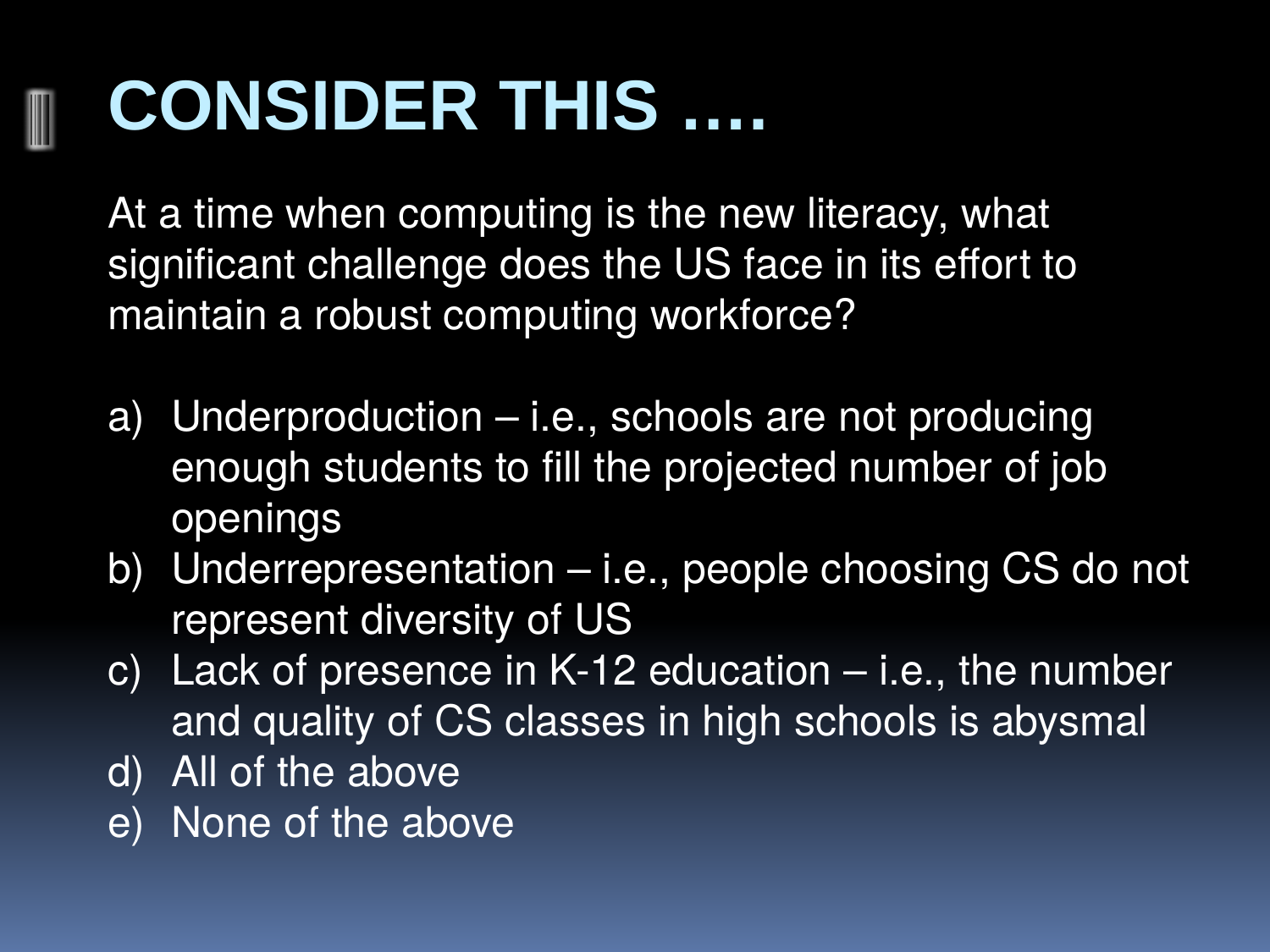

# Consider ThIs ….
At a time when computing is the new literacy, what significant challenge does the US face in its effort to maintain a robust computing workforce?

Underproduction – i.e., schools are not producing enough students to fill the projected number of job openings
Underrepresentation – i.e., people choosing CS do not represent diversity of US
Lack of presence in K-12 education – i.e., the number and quality of CS classes in high schools is abysmal
All of the above
None of the above